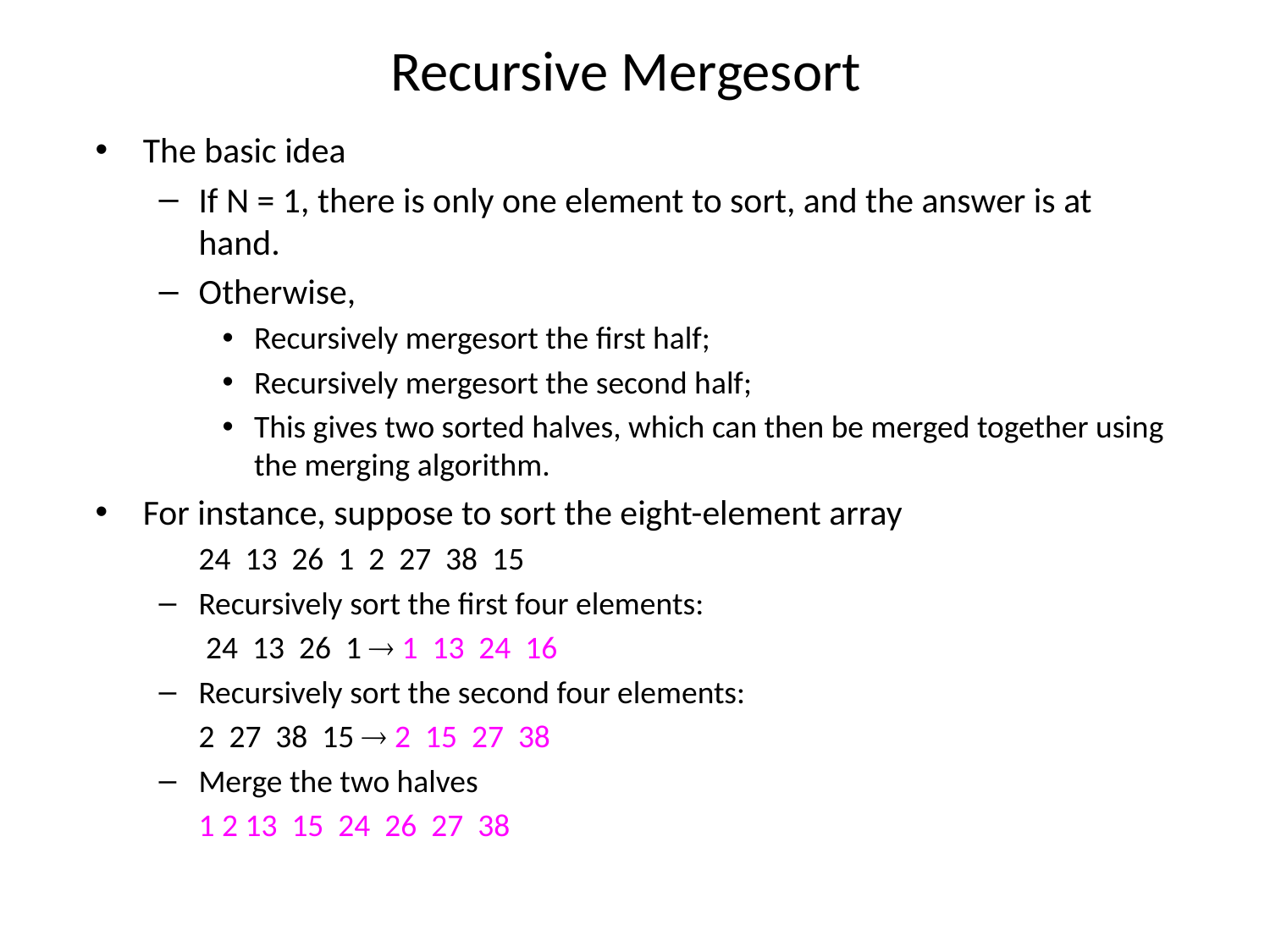

# Recursive Mergesort
The basic idea
If N = 1, there is only one element to sort, and the answer is at hand.
Otherwise,
Recursively mergesort the first half;
Recursively mergesort the second half;
This gives two sorted halves, which can then be merged together using the merging algorithm.
For instance, suppose to sort the eight-element array
	24  13  26  1  2  27  38  15
Recursively sort the first four elements:
	 24  13  26  1 → 1  13  24  16
Recursively sort the second four elements:
	2  27  38  15 → 2  15  27  38
Merge the two halves
	1 2 13  15  24  26  27  38